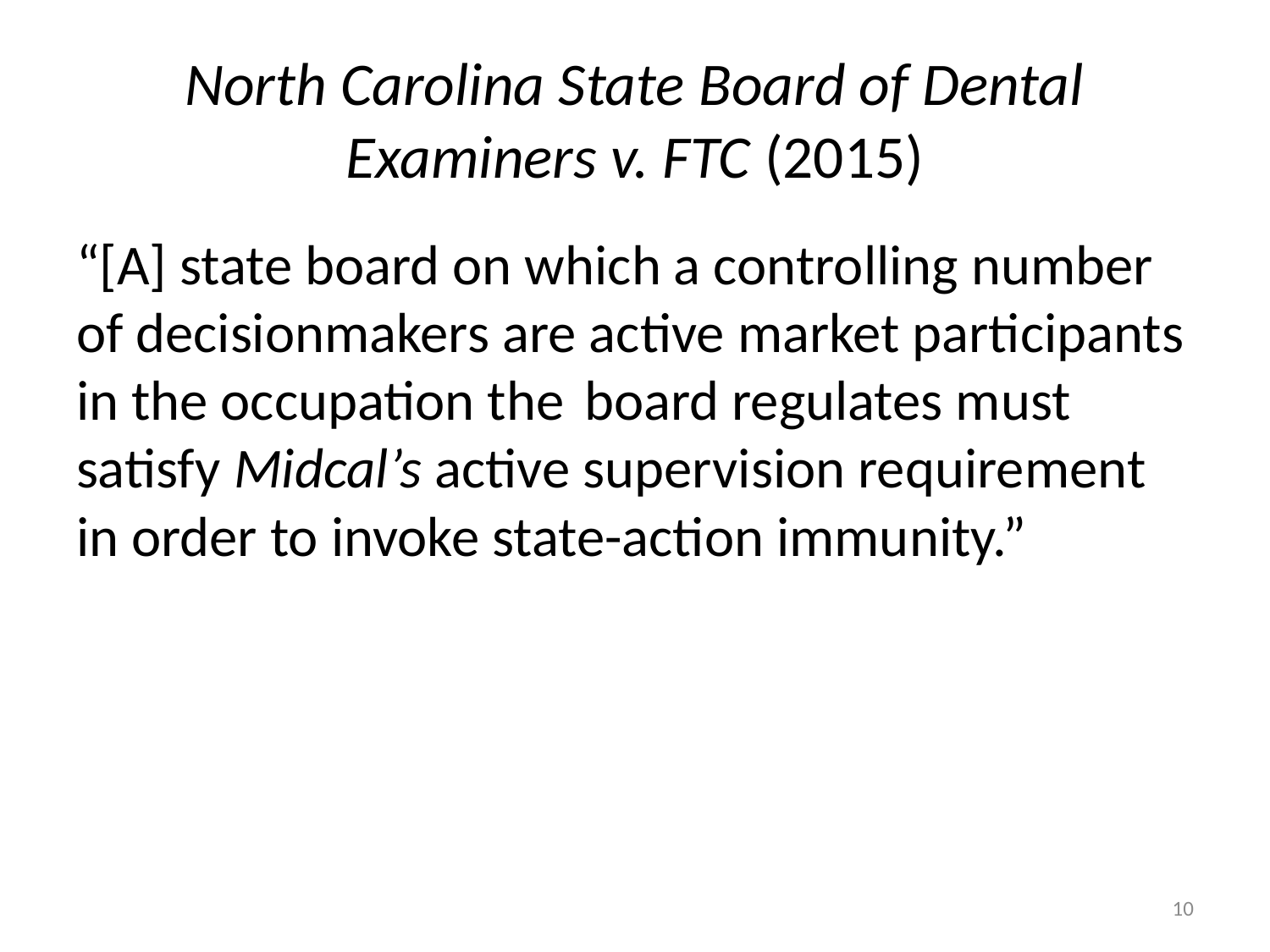

# North Carolina State Board of Dental Examiners v. FTC (2015)
“[A] state board on which a controlling number of decisionmakers are active market participants in the occupation the 	board regulates must satisfy Midcal’s active supervision requirement in order to invoke state-action immunity.”
10